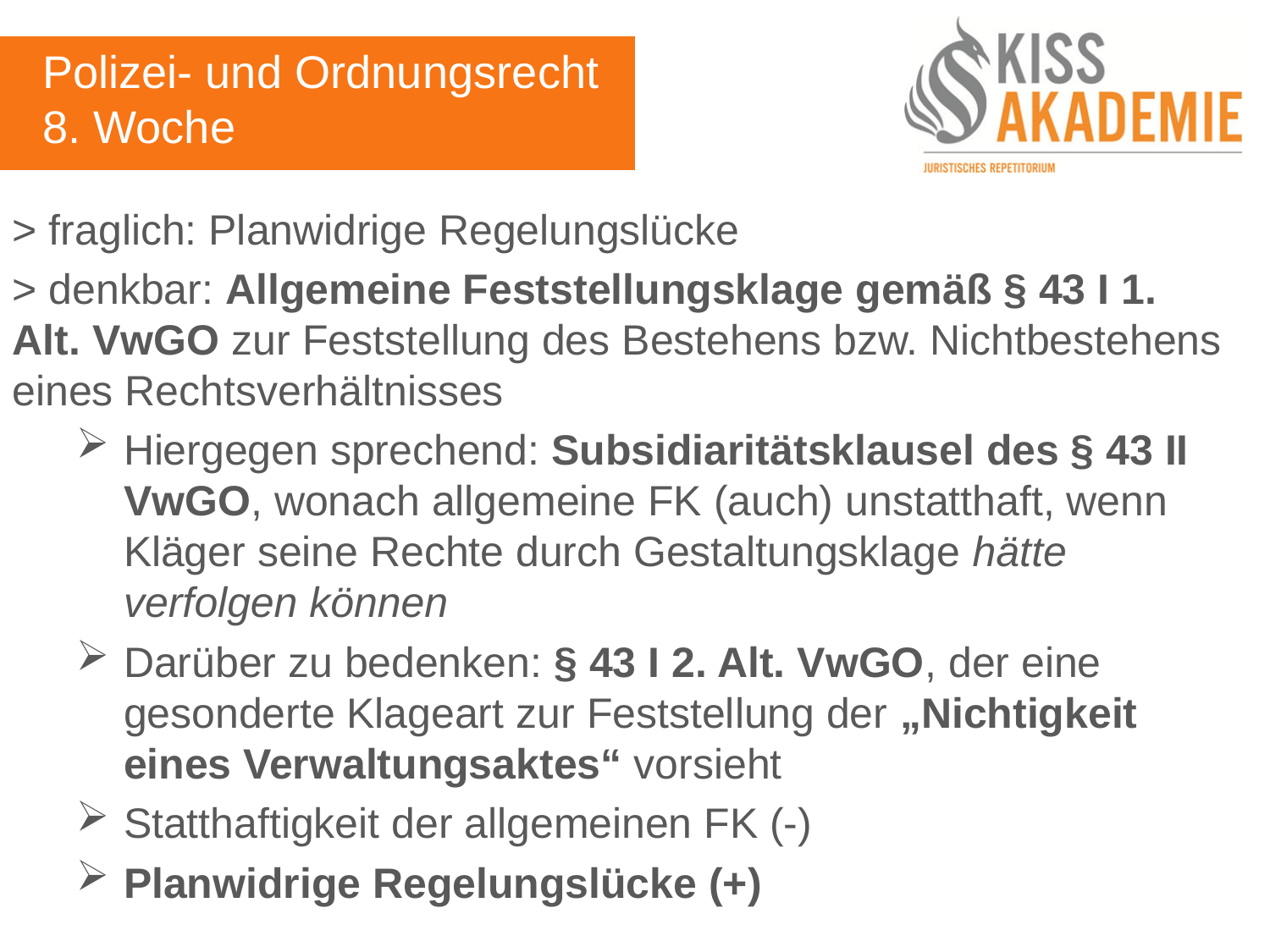

Polizei- und Ordnungsrecht
8. Woche
> fraglich: Planwidrige Regelungslücke
> denkbar: Allgemeine Feststellungsklage gemäß § 43 I 1. Alt. VwGO zur Feststellung des Bestehens bzw. Nichtbestehens eines Rechtsverhältnisses
Hiergegen sprechend: Subsidiaritätsklausel des § 43 II VwGO, wonach allgemeine FK (auch) unstatthaft, wenn Kläger seine Rechte durch Gestaltungsklage hätte verfolgen können
Darüber zu bedenken: § 43 I 2. Alt. VwGO, der eine gesonderte Klageart zur Feststellung der „Nichtigkeit eines Verwaltungsaktes“ vorsieht
Statthaftigkeit der allgemeinen FK (-)
Planwidrige Regelungslücke (+)